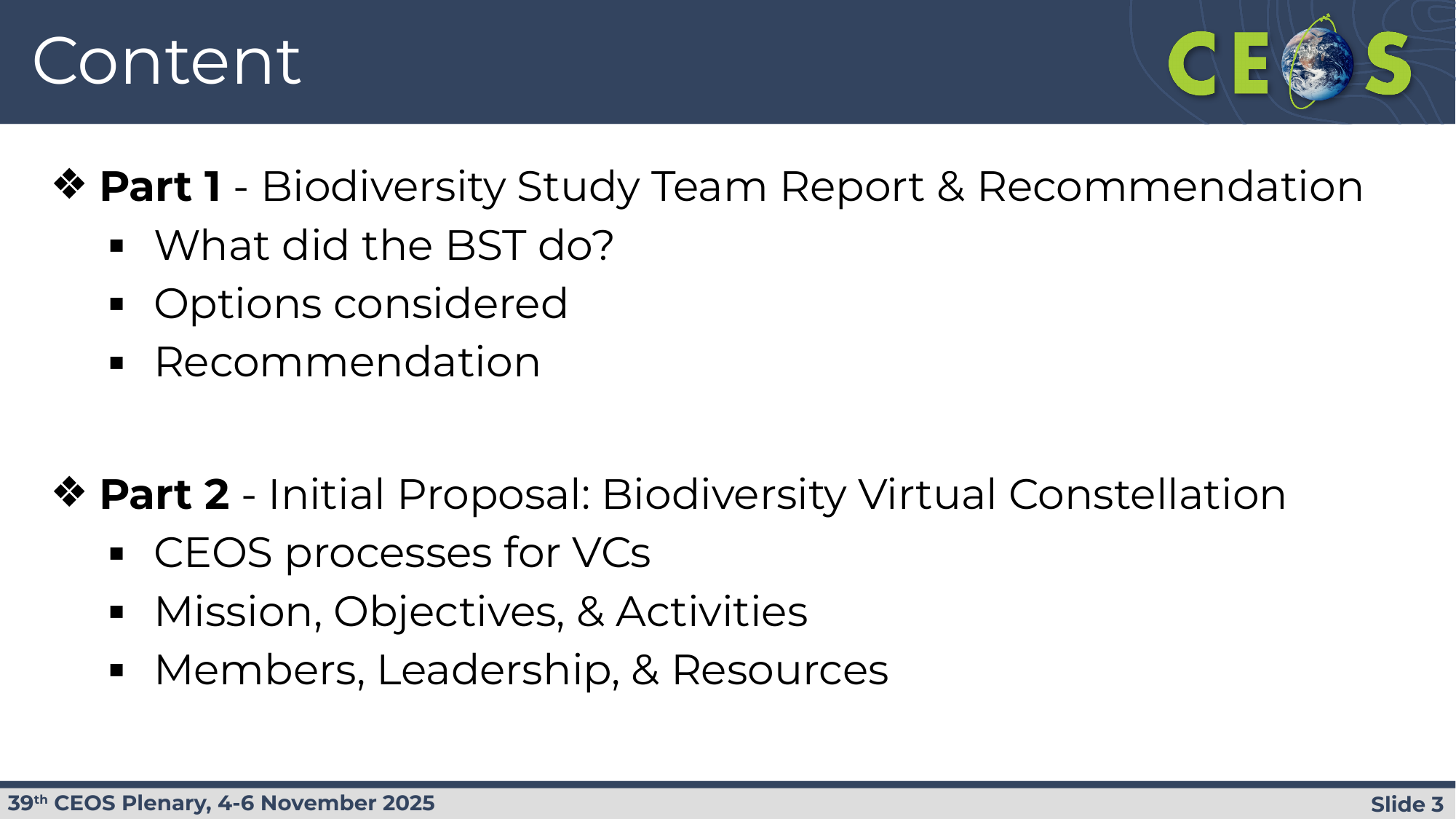

# Content
Part 1 - Biodiversity Study Team Report & Recommendation
What did the BST do?
Options considered
Recommendation

Part 2 - Initial Proposal: Biodiversity Virtual Constellation
CEOS processes for VCs
Mission, Objectives, & Activities
Members, Leadership, & Resources